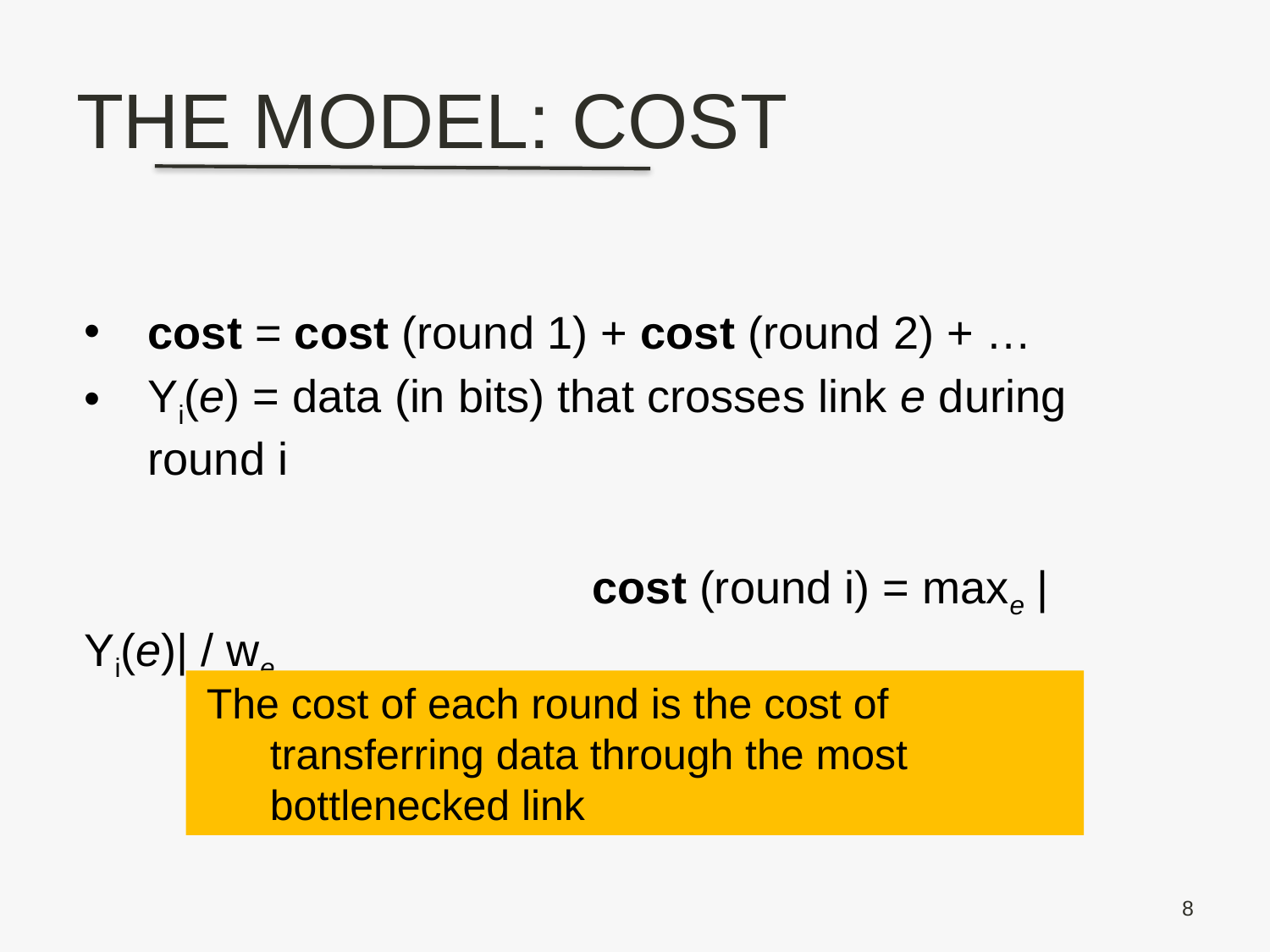

# the model: cost
cost = cost (round 1) + cost (round 2) + …
Yi(e) = data (in bits) that crosses link e during round i

				cost (round i) = maxe | Yi(e)| / we

The cost of each round is the cost of transferring data through the most bottlenecked link
8